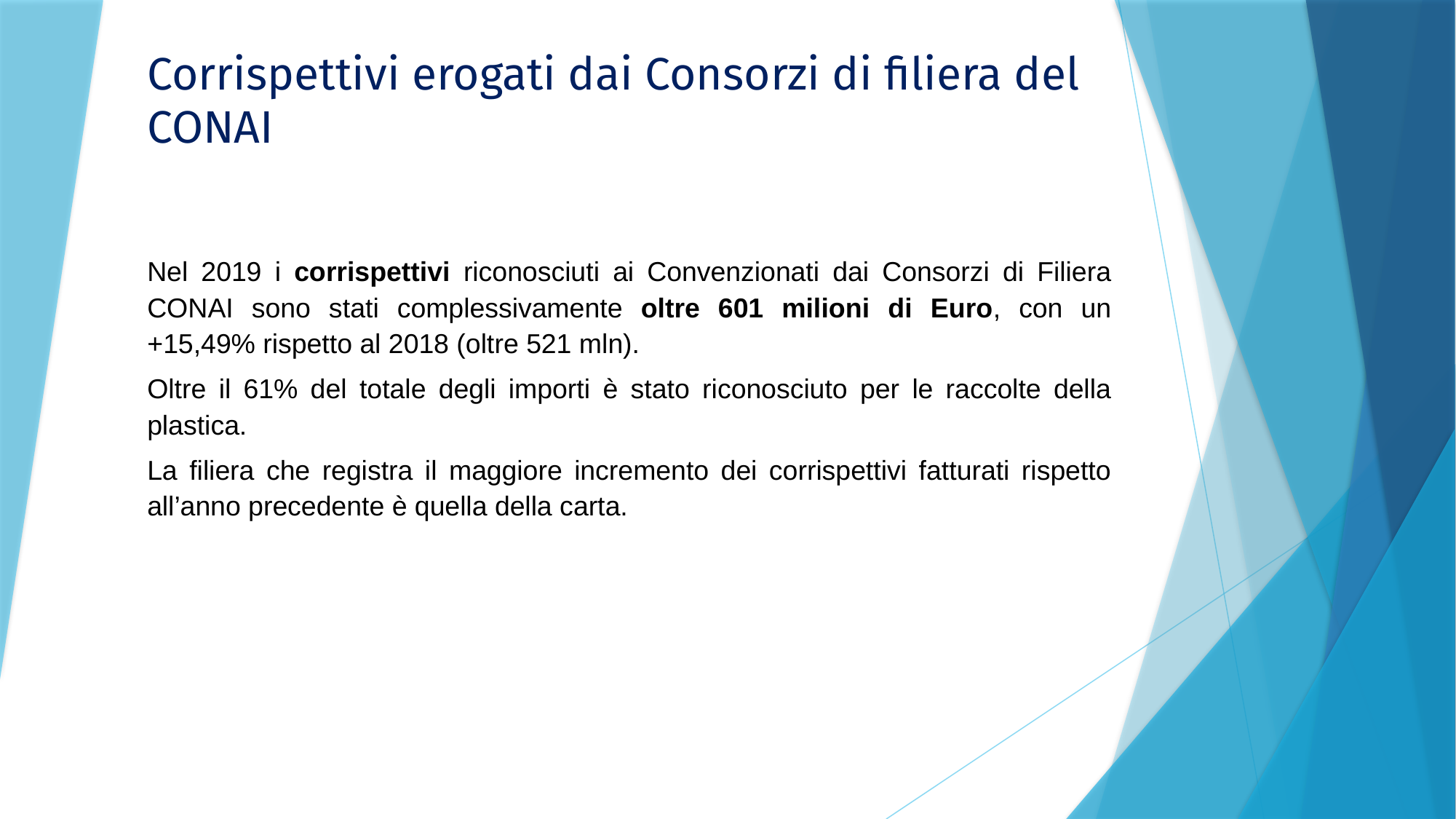

# Corrispettivi erogati dai Consorzi di filiera del CONAI
Nel 2019 i corrispettivi riconosciuti ai Convenzionati dai Consorzi di Filiera CONAI sono stati complessivamente oltre 601 milioni di Euro, con un +15,49% rispetto al 2018 (oltre 521 mln).
Oltre il 61% del totale degli importi è stato riconosciuto per le raccolte della plastica.
La filiera che registra il maggiore incremento dei corrispettivi fatturati rispetto all’anno precedente è quella della carta.